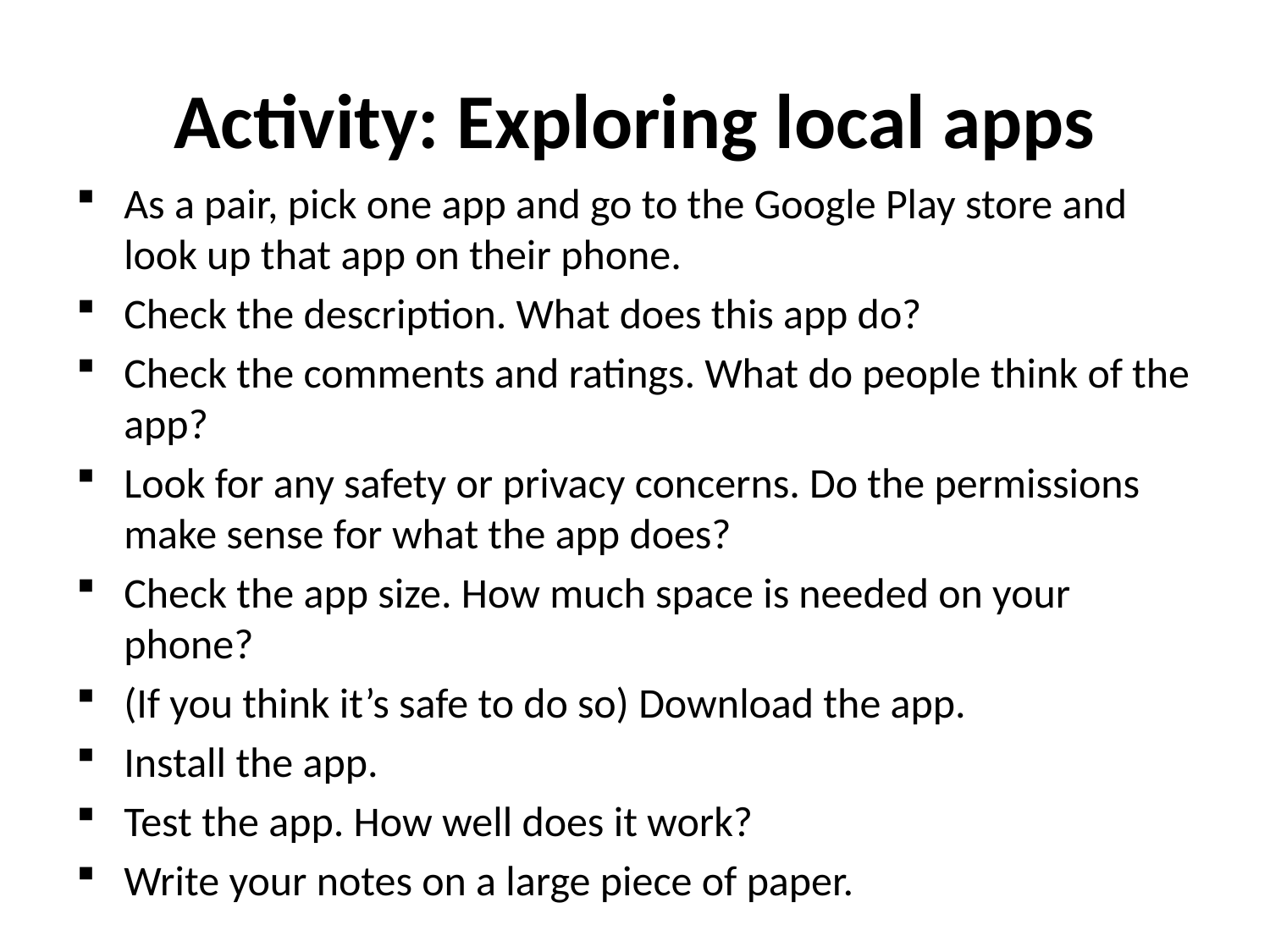

# Activity: Exploring local apps
As a pair, pick one app and go to the Google Play store and look up that app on their phone.
Check the description. What does this app do?
Check the comments and ratings. What do people think of the app?
Look for any safety or privacy concerns. Do the permissions make sense for what the app does?
Check the app size. How much space is needed on your phone?
(If you think it’s safe to do so) Download the app.
Install the app.
Test the app. How well does it work?
Write your notes on a large piece of paper.